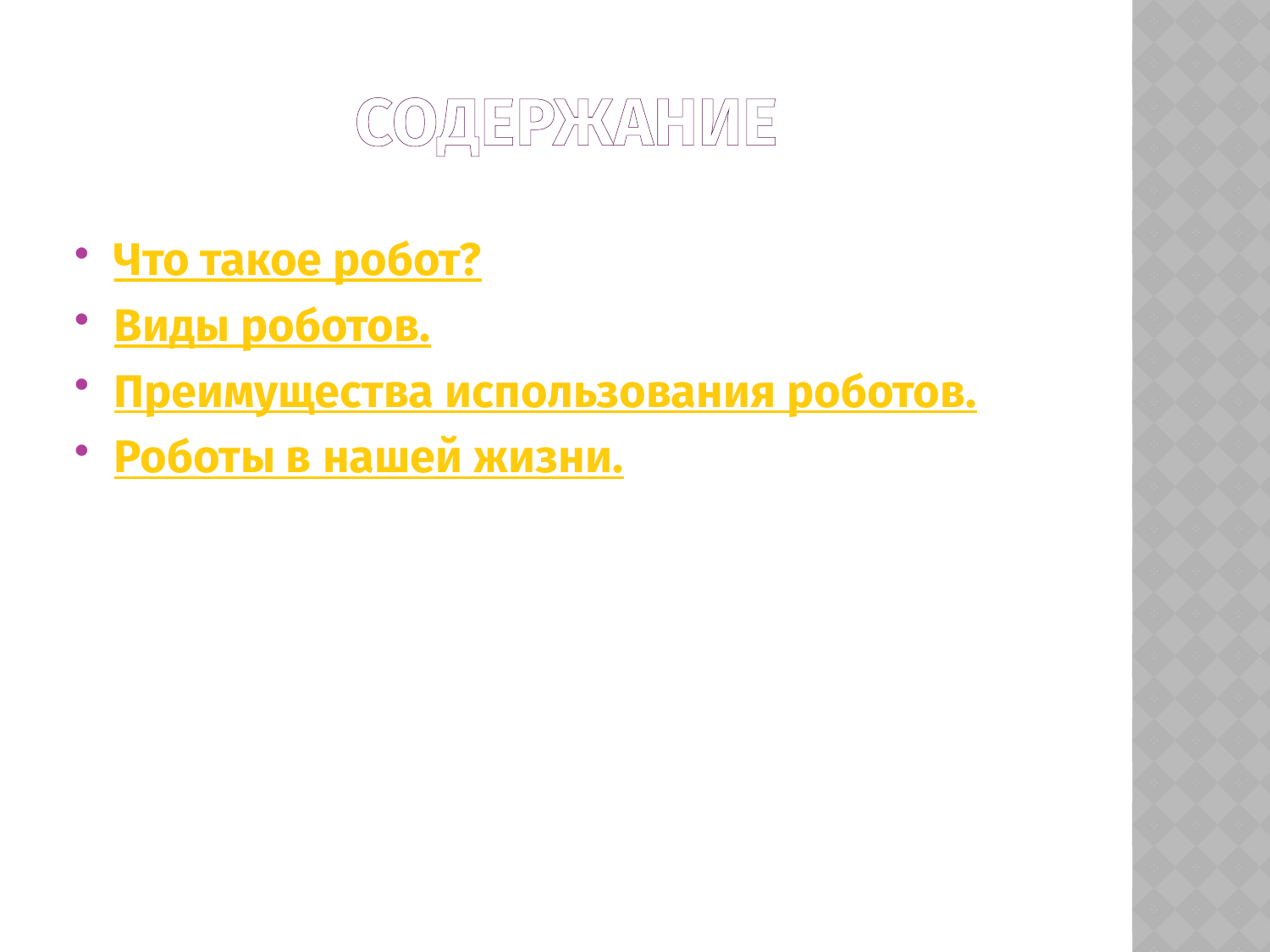

# Содержание
Что такое робот?
Виды роботов.
Преимущества использования роботов.
Роботы в нашей жизни.